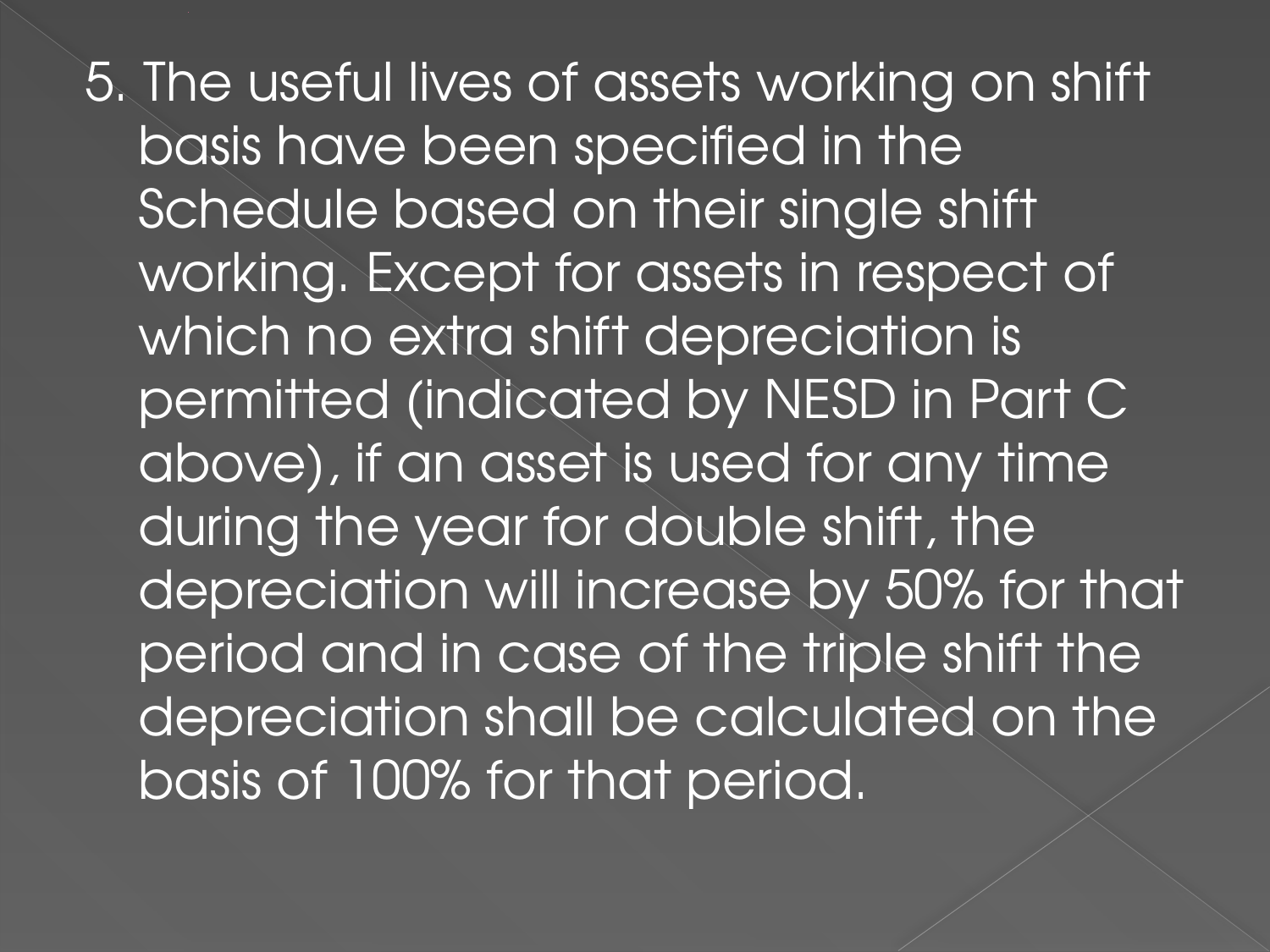

# .
5. The useful lives of assets working on shift basis have been specified in the Schedule based on their single shift working. Except for assets in respect of which no extra shift depreciation is permitted (indicated by NESD in Part C above), if an asset is used for any time during the year for double shift, the depreciation will increase by 50% for that period and in case of the triple shift the depreciation shall be calculated on the basis of 100% for that period.